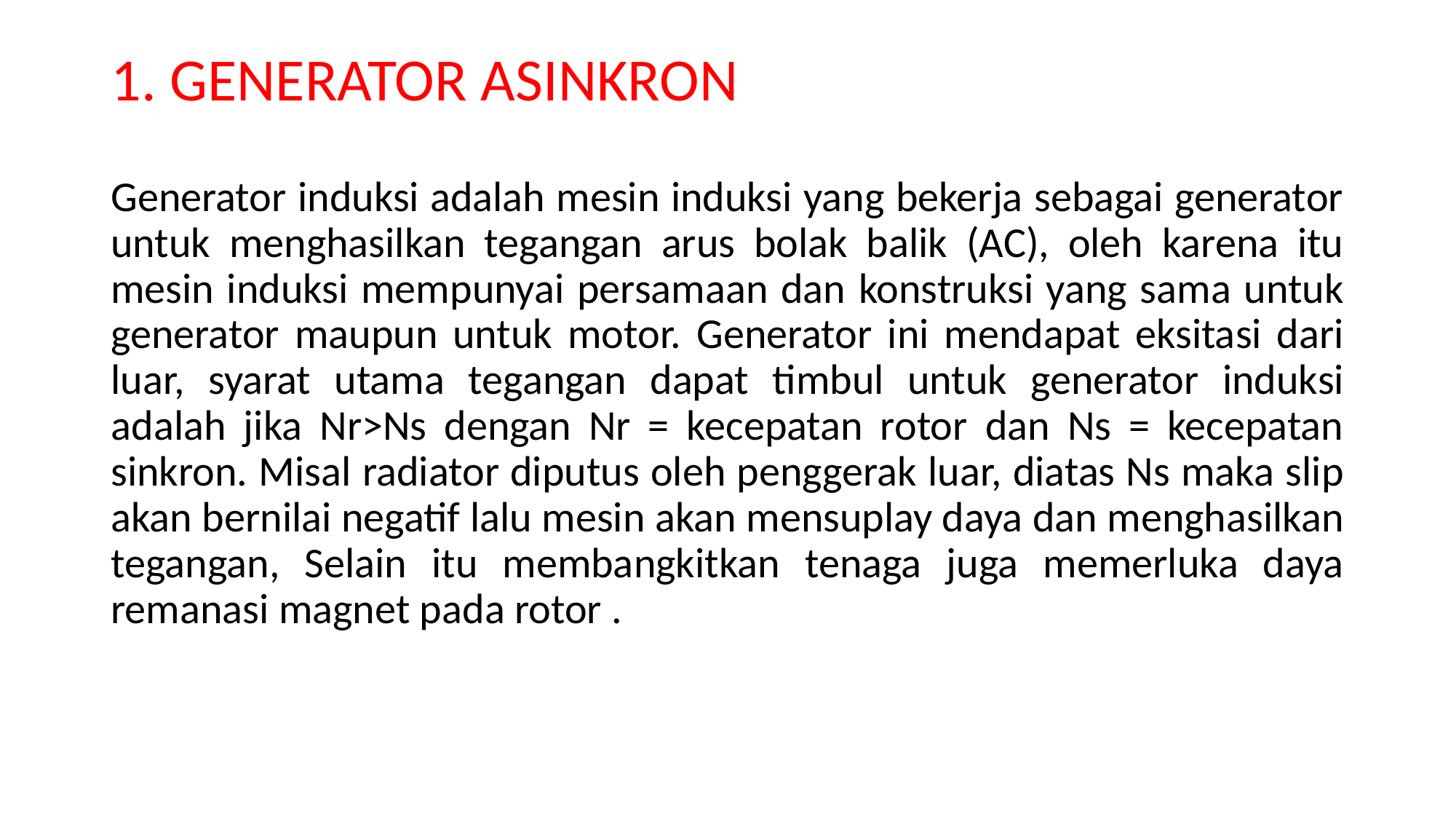

# 1. GENERATOR ASINKRON
Generator induksi adalah mesin induksi yang bekerja sebagai generator untuk menghasilkan tegangan arus bolak balik (AC), oleh karena itu mesin induksi mempunyai persamaan dan konstruksi yang sama untuk generator maupun untuk motor. Generator ini mendapat eksitasi dari luar, syarat utama tegangan dapat timbul untuk generator induksi adalah jika Nr>Ns dengan Nr = kecepatan rotor dan Ns = kecepatan sinkron. Misal radiator diputus oleh penggerak luar, diatas Ns maka slip akan bernilai negatif lalu mesin akan mensuplay daya dan menghasilkan tegangan, Selain itu membangkitkan tenaga juga memerluka daya remanasi magnet pada rotor .